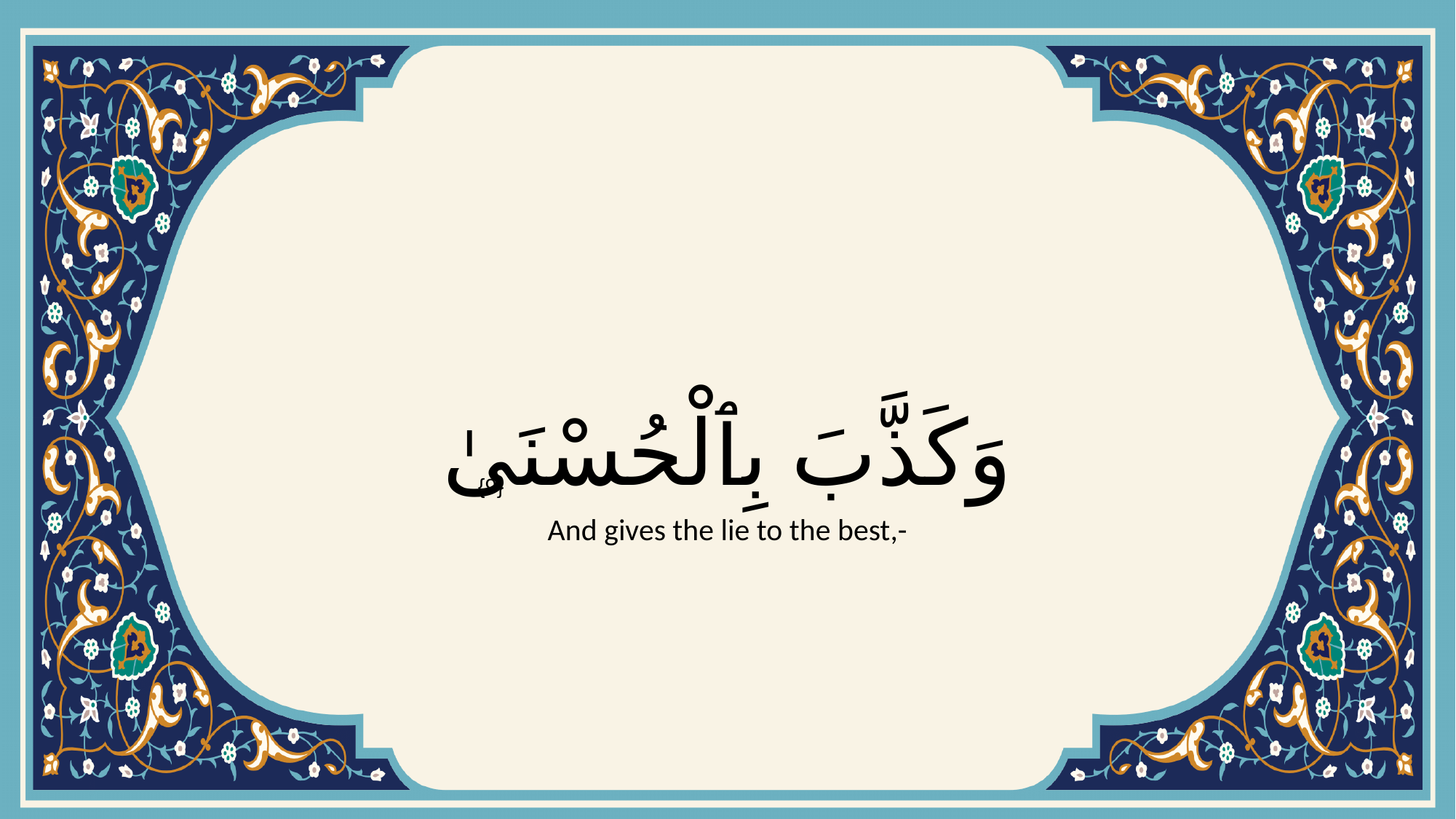

# وَكَذَّبَ بِٱلْحُسْنَىٰ
{9}
And gives the lie to the best,-